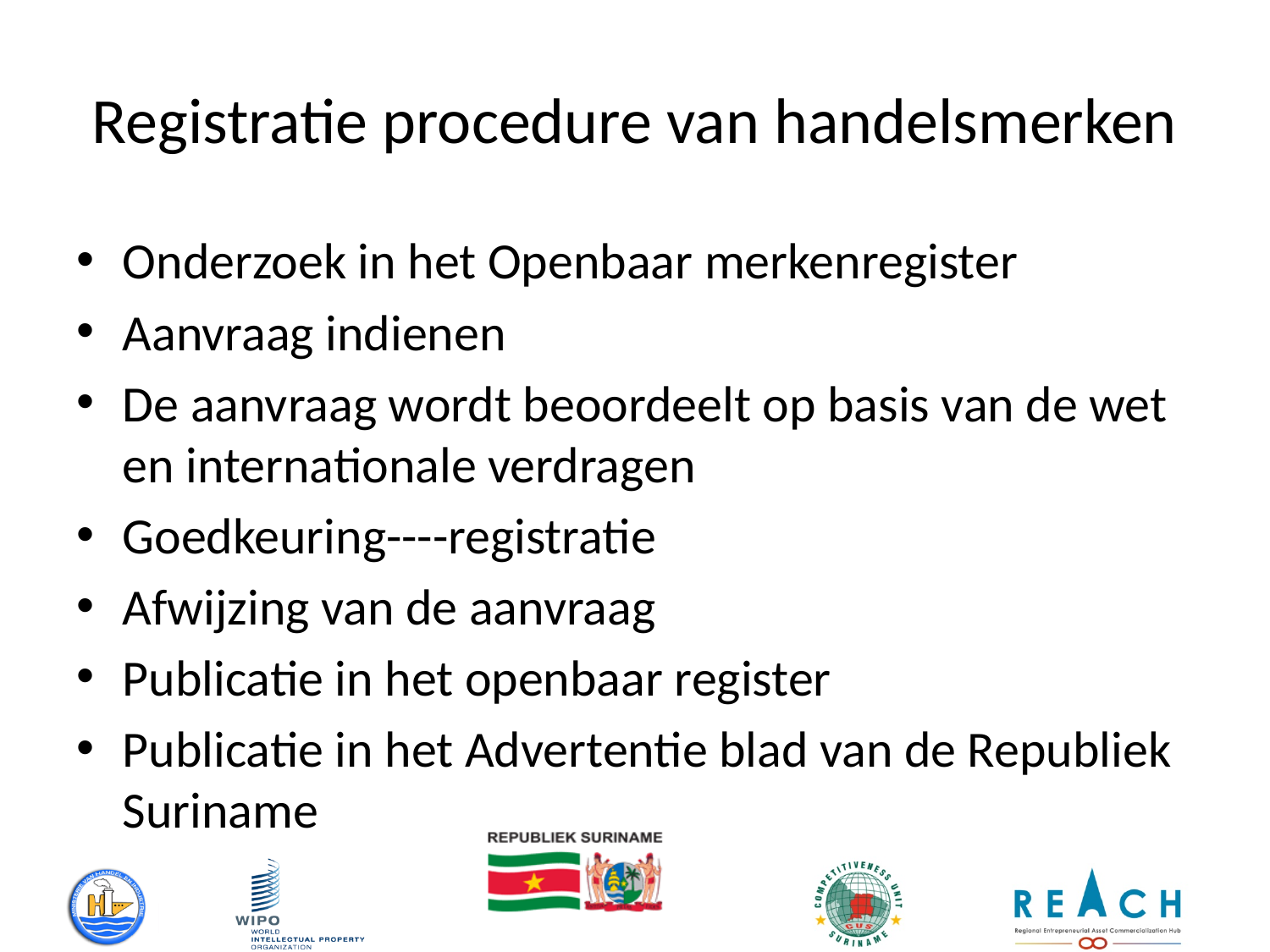

# Registratie procedure van handelsmerken
Onderzoek in het Openbaar merkenregister
Aanvraag indienen
De aanvraag wordt beoordeelt op basis van de wet en internationale verdragen
Goedkeuring----registratie
Afwijzing van de aanvraag
Publicatie in het openbaar register
Publicatie in het Advertentie blad van de Republiek Suriname